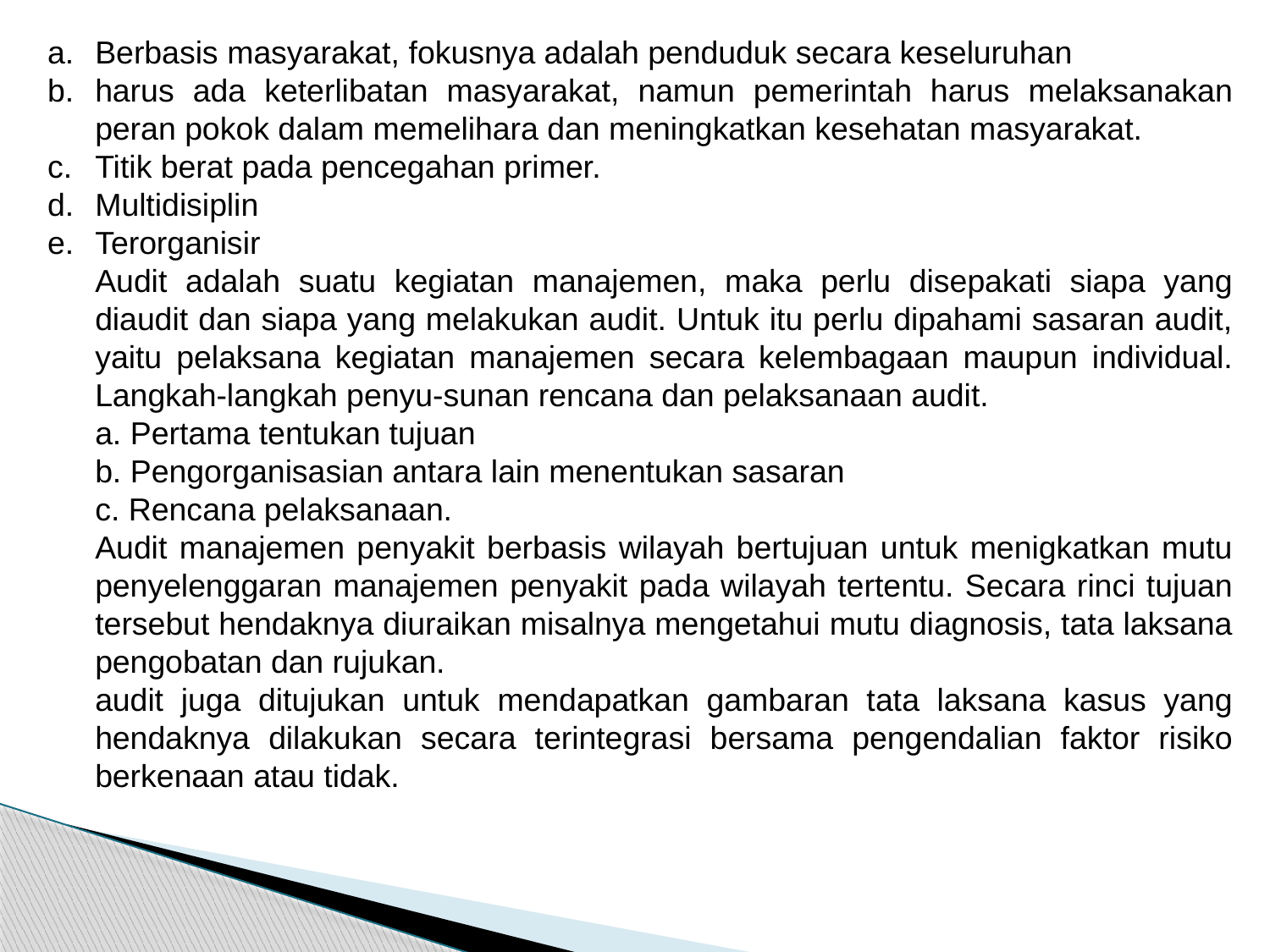

Berbasis masyarakat, fokusnya adalah penduduk secara keseluruhan
harus ada keterlibatan masyarakat, namun pemerintah harus melaksanakan peran pokok dalam memelihara dan meningkatkan kesehatan masyarakat.
Titik berat pada pencegahan primer.
Multidisiplin
Terorganisir
	Audit adalah suatu kegiatan manajemen, maka perlu disepakati siapa yang diaudit dan siapa yang melakukan audit. Untuk itu perlu dipahami sasaran audit, yaitu pelaksana kegiatan manajemen secara kelembagaan maupun individual. Langkah-langkah penyu-sunan rencana dan pelaksanaan audit.
	a. Pertama tentukan tujuan
	b. Pengorganisasian antara lain menentukan sasaran
	c. Rencana pelaksanaan.
	Audit manajemen penyakit berbasis wilayah bertujuan untuk menigkatkan mutu penyelenggaran manajemen penyakit pada wilayah tertentu. Secara rinci tujuan tersebut hendaknya diuraikan misalnya mengetahui mutu diagnosis, tata laksana pengobatan dan rujukan.
	audit juga ditujukan untuk mendapatkan gambaran tata laksana kasus yang hendaknya dilakukan secara terintegrasi bersama pengendalian faktor risiko berkenaan atau tidak.